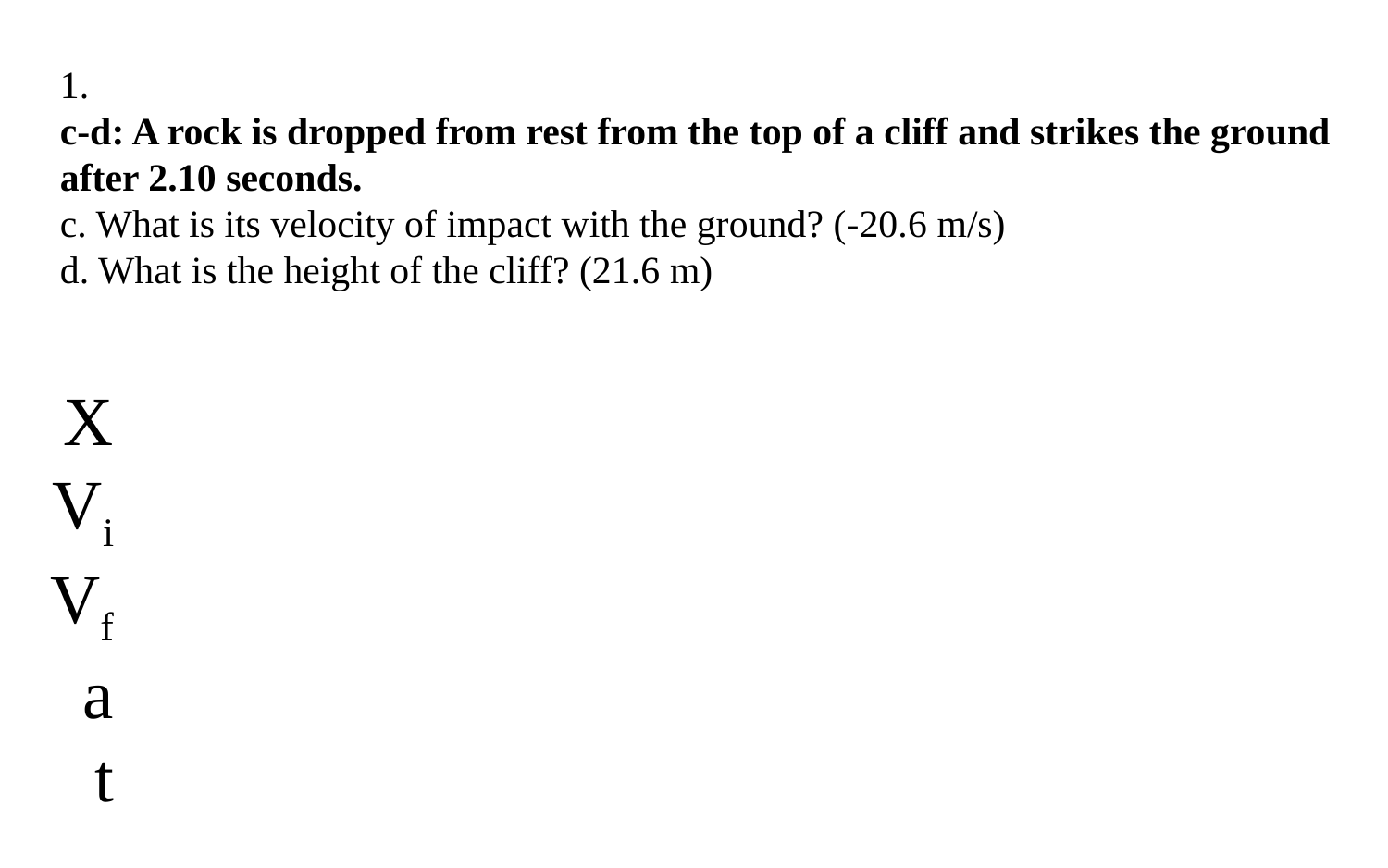

1.
c-d: A rock is dropped from rest from the top of a cliff and strikes the ground after 2.10 seconds.
c. What is its velocity of impact with the ground? (-20.6 m/s)
d. What is the height of the cliff? (21.6 m)
X
Vi
Vf
a
t